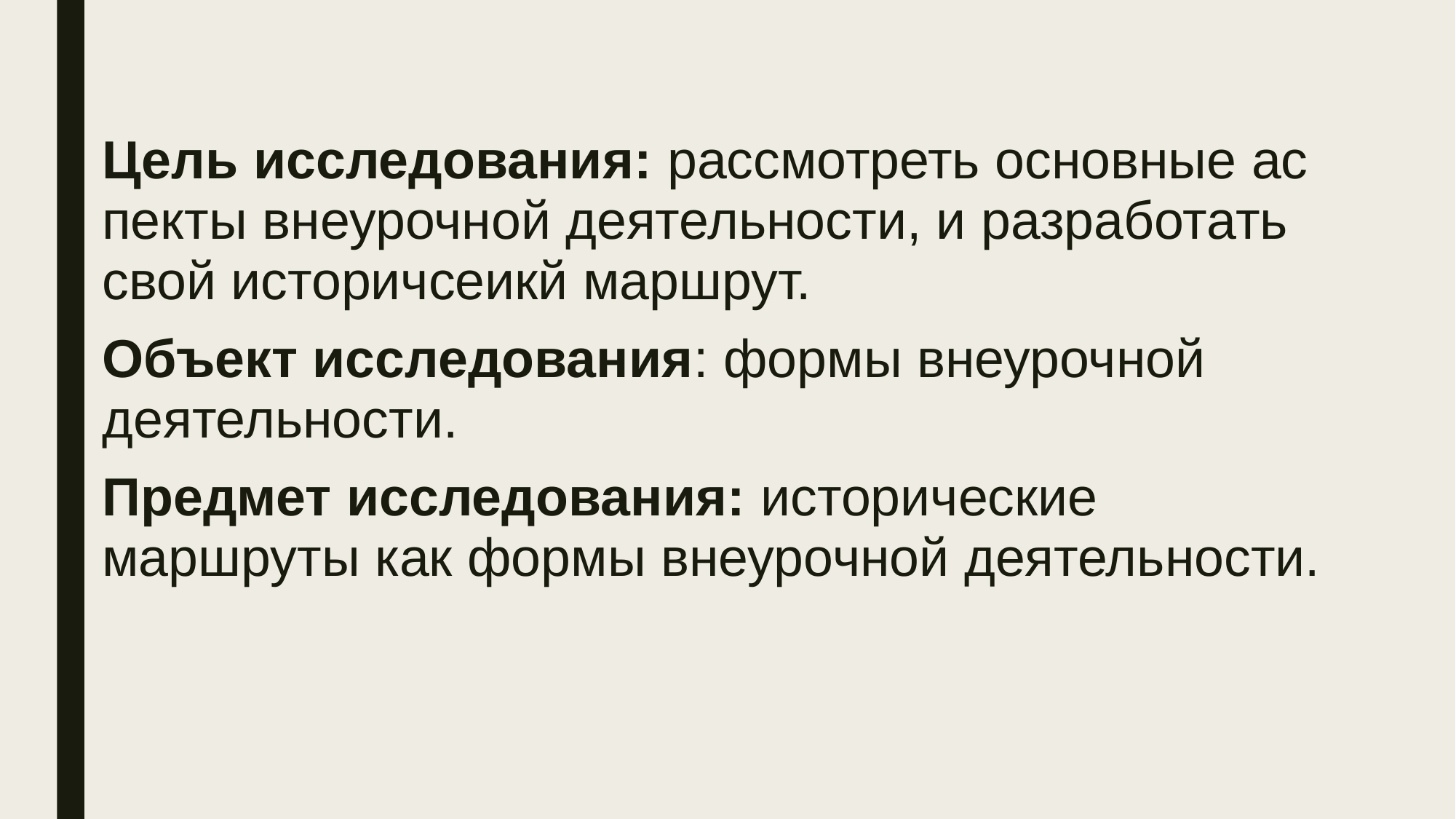

Цель исследования: рассмотреть основные аспекты внеурочной деятельности, и разработать свой историчсеикй маршрут.
Объект исследования: формы внеурочной деятельности.
Предмет исследования: исторические маршруты как формы внеурочной деятельности.